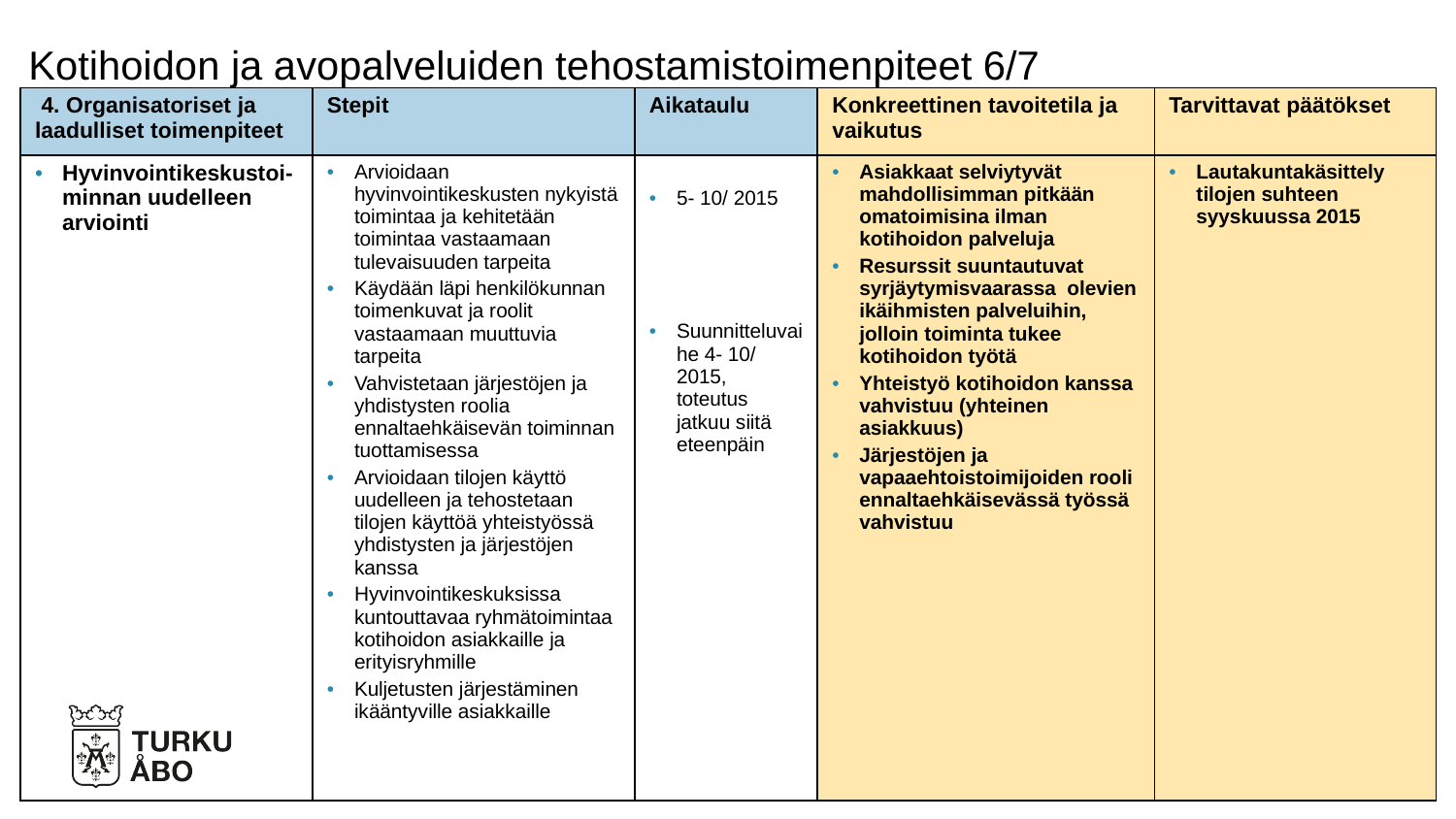

# Kotihoidon ja avopalveluiden tehostamistoimenpiteet 6/7
| 4. Organisatoriset ja laadulliset toimenpiteet | Stepit | Aikataulu | Konkreettinen tavoitetila ja vaikutus | Tarvittavat päätökset |
| --- | --- | --- | --- | --- |
| Hyvinvointikeskustoi-minnan uudelleen arviointi | Arvioidaan hyvinvointikeskusten nykyistä toimintaa ja kehitetään toimintaa vastaamaan tulevaisuuden tarpeita Käydään läpi henkilökunnan toimenkuvat ja roolit vastaamaan muuttuvia tarpeita Vahvistetaan järjestöjen ja yhdistysten roolia ennaltaehkäisevän toiminnan tuottamisessa Arvioidaan tilojen käyttö uudelleen ja tehostetaan tilojen käyttöä yhteistyössä yhdistysten ja järjestöjen kanssa Hyvinvointikeskuksissa kuntouttavaa ryhmätoimintaa kotihoidon asiakkaille ja erityisryhmille Kuljetusten järjestäminen ikääntyville asiakkaille | 5- 10/ 2015 Suunnitteluvaihe 4- 10/ 2015, toteutus jatkuu siitä eteenpäin | Asiakkaat selviytyvät mahdollisimman pitkään omatoimisina ilman kotihoidon palveluja Resurssit suuntautuvat syrjäytymisvaarassa olevien ikäihmisten palveluihin, jolloin toiminta tukee kotihoidon työtä Yhteistyö kotihoidon kanssa vahvistuu (yhteinen asiakkuus) Järjestöjen ja vapaaehtoistoimijoiden rooli ennaltaehkäisevässä työssä vahvistuu | Lautakuntakäsittely tilojen suhteen syyskuussa 2015 |